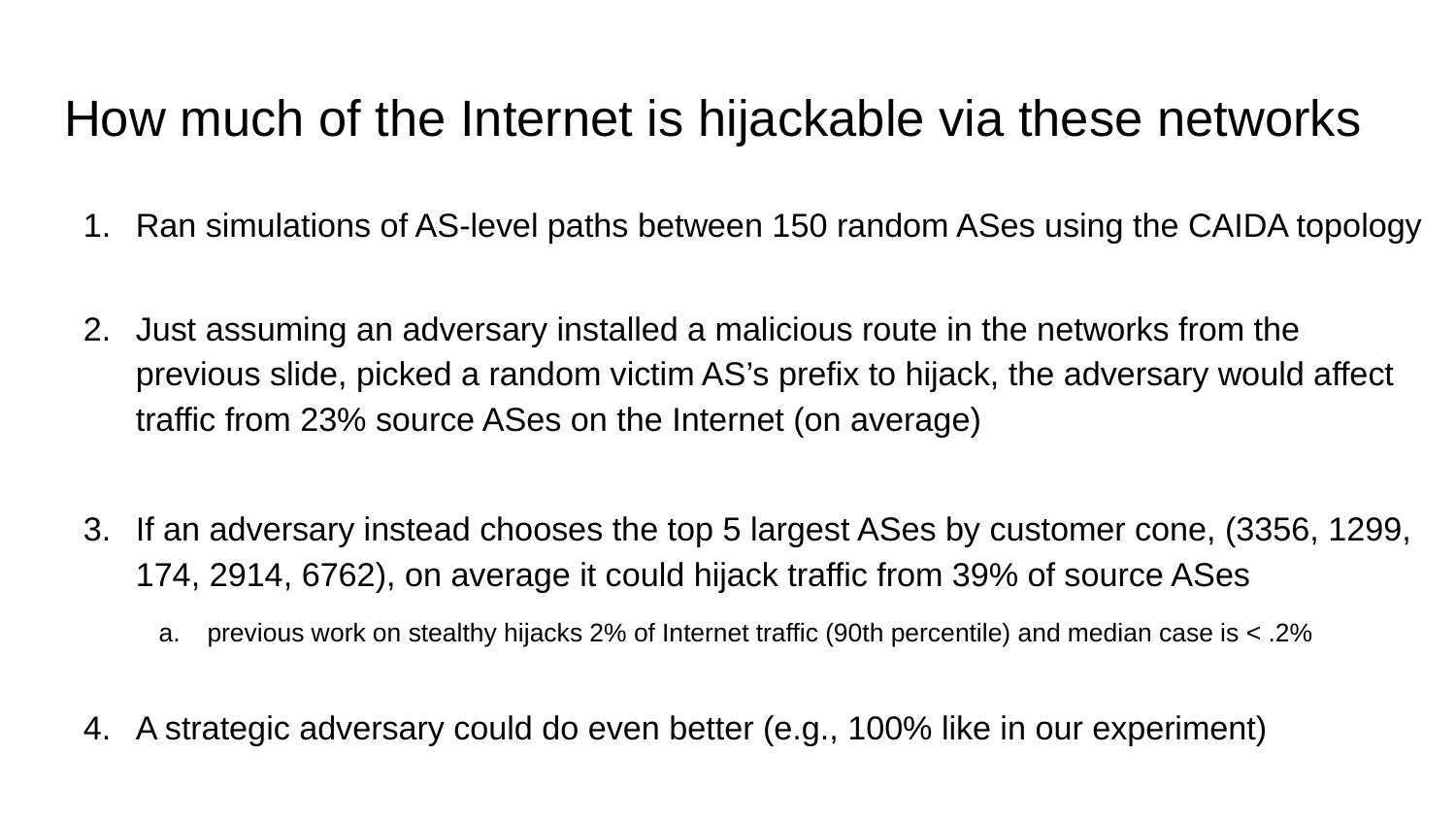

# How much of the Internet is hijackable via these networks
Ran simulations of AS-level paths between 150 random ASes using the CAIDA topology
Just assuming an adversary installed a malicious route in the networks from the previous slide, picked a random victim AS’s prefix to hijack, the adversary would affect traffic from 23% source ASes on the Internet (on average)
If an adversary instead chooses the top 5 largest ASes by customer cone, (3356, 1299, 174, 2914, 6762), on average it could hijack traffic from 39% of source ASes
previous work on stealthy hijacks 2% of Internet traffic (90th percentile) and median case is < .2%
A strategic adversary could do even better (e.g., 100% like in our experiment)